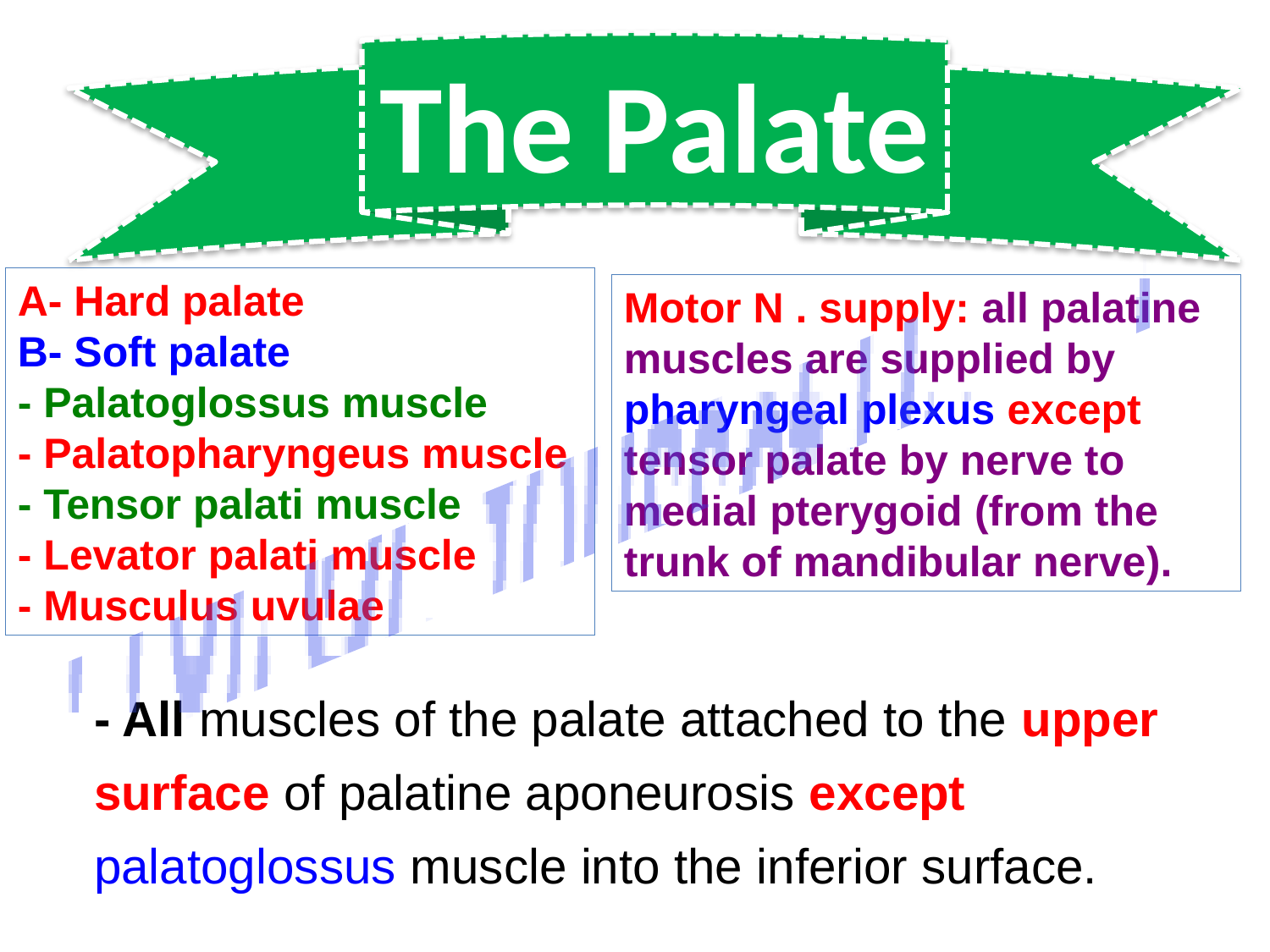

The Palate
A- Hard palate
B- Soft palate
- Palatoglossus muscle
- Palatopharyngeus muscle
- Tensor palati muscle
- Levator palati muscle
- Musculus uvulae
Motor N . supply: all palatine muscles are supplied by pharyngeal plexus except tensor palate by nerve to medial pterygoid (from the trunk of mandibular nerve).

- All muscles of the palate attached to the upper surface of palatine aponeurosis except palatoglossus muscle into the inferior surface.